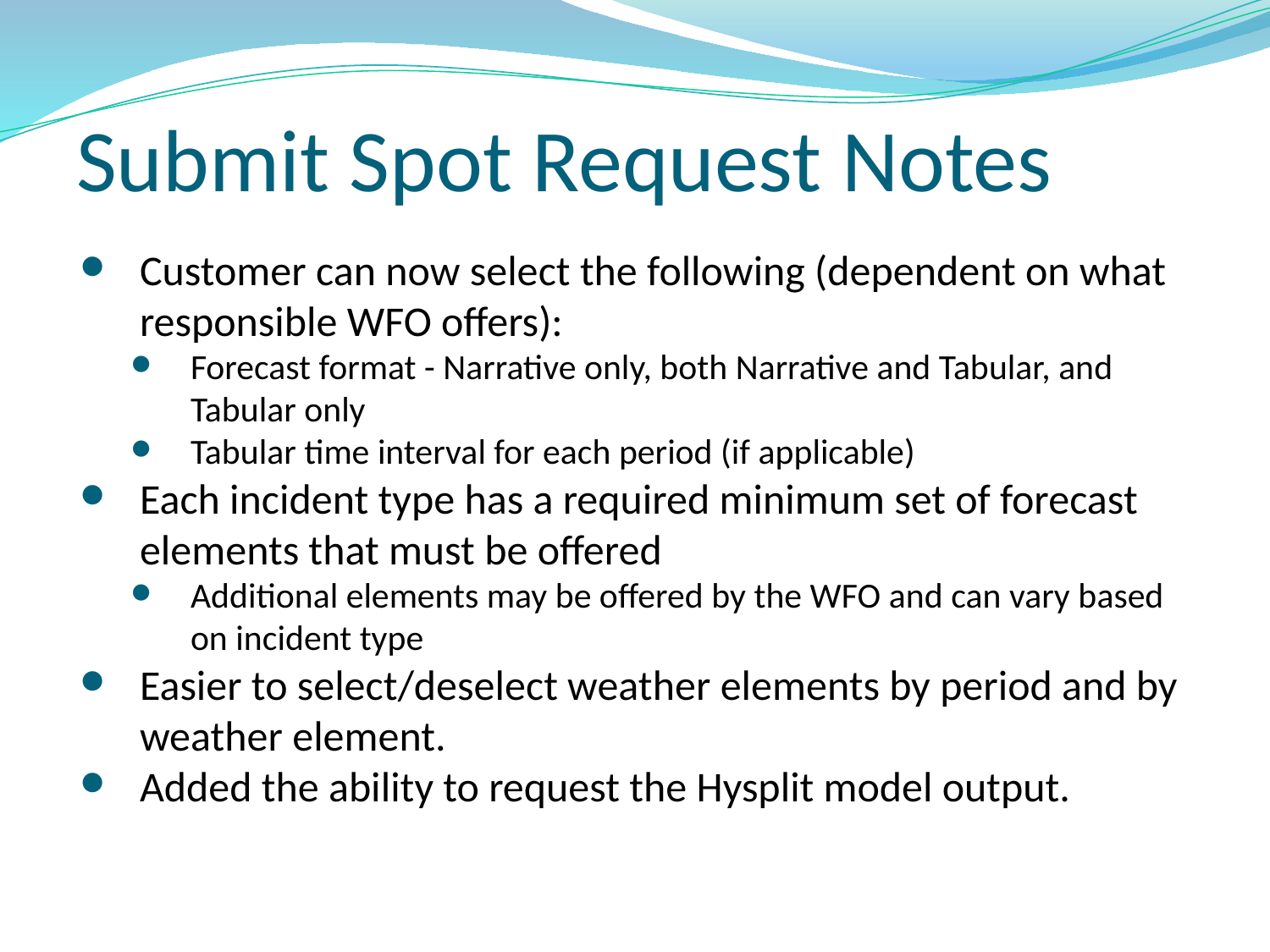

# Submit Spot Request Notes
Customer can now select the following (dependent on what responsible WFO offers):
Forecast format - Narrative only, both Narrative and Tabular, and Tabular only
Tabular time interval for each period (if applicable)
Each incident type has a required minimum set of forecast elements that must be offered
Additional elements may be offered by the WFO and can vary based on incident type
Easier to select/deselect weather elements by period and by weather element.
Added the ability to request the Hysplit model output.